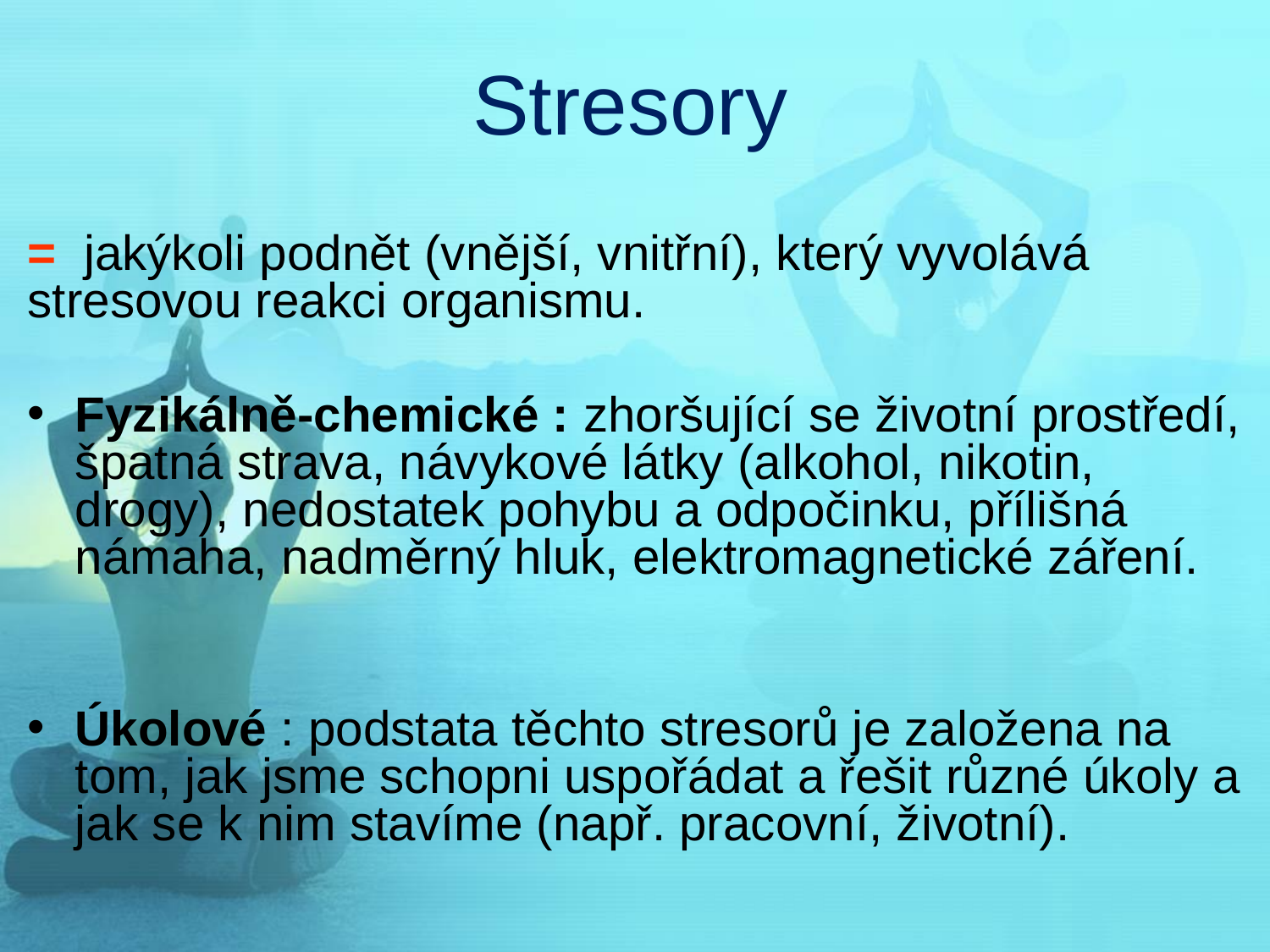

# Stresory
=  jakýkoli podnět (vnější, vnitřní), který vyvolává stresovou reakci organismu.

Fyzikálně-chemické : zhoršující se životní prostředí, špatná strava, návykové látky (alkohol, nikotin, drogy), nedostatek pohybu a odpočinku, přílišná námaha, nadměrný hluk, elektromagnetické záření.

Úkolové : podstata těchto stresorů je založena na tom, jak jsme schopni uspořádat a řešit různé úkoly a jak se k nim stavíme (např. pracovní, životní).